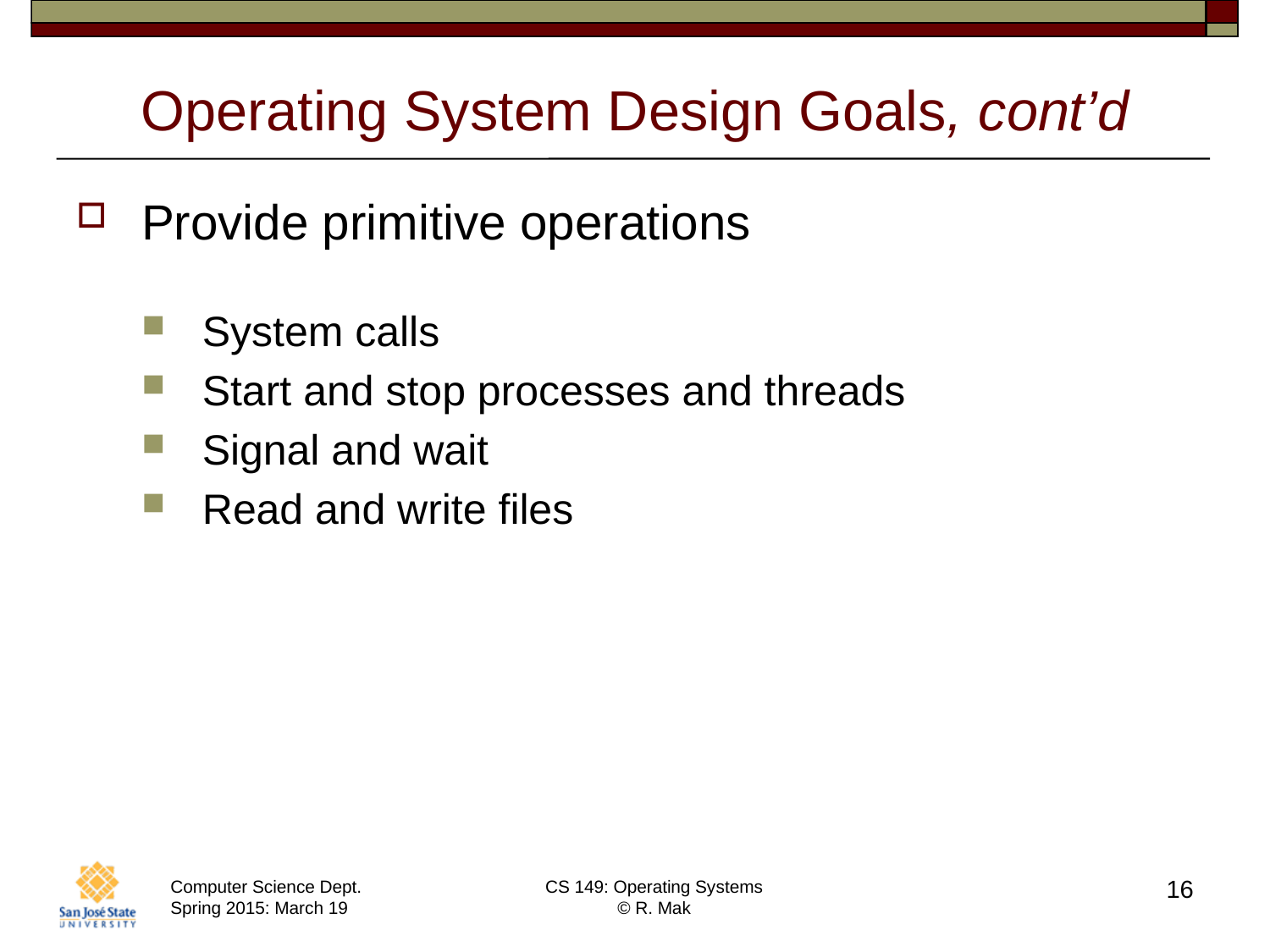

# Operating System Design Goals, cont’d
Provide primitive operations

System calls
Start and stop processes and threads
Signal and wait
Read and write files
16